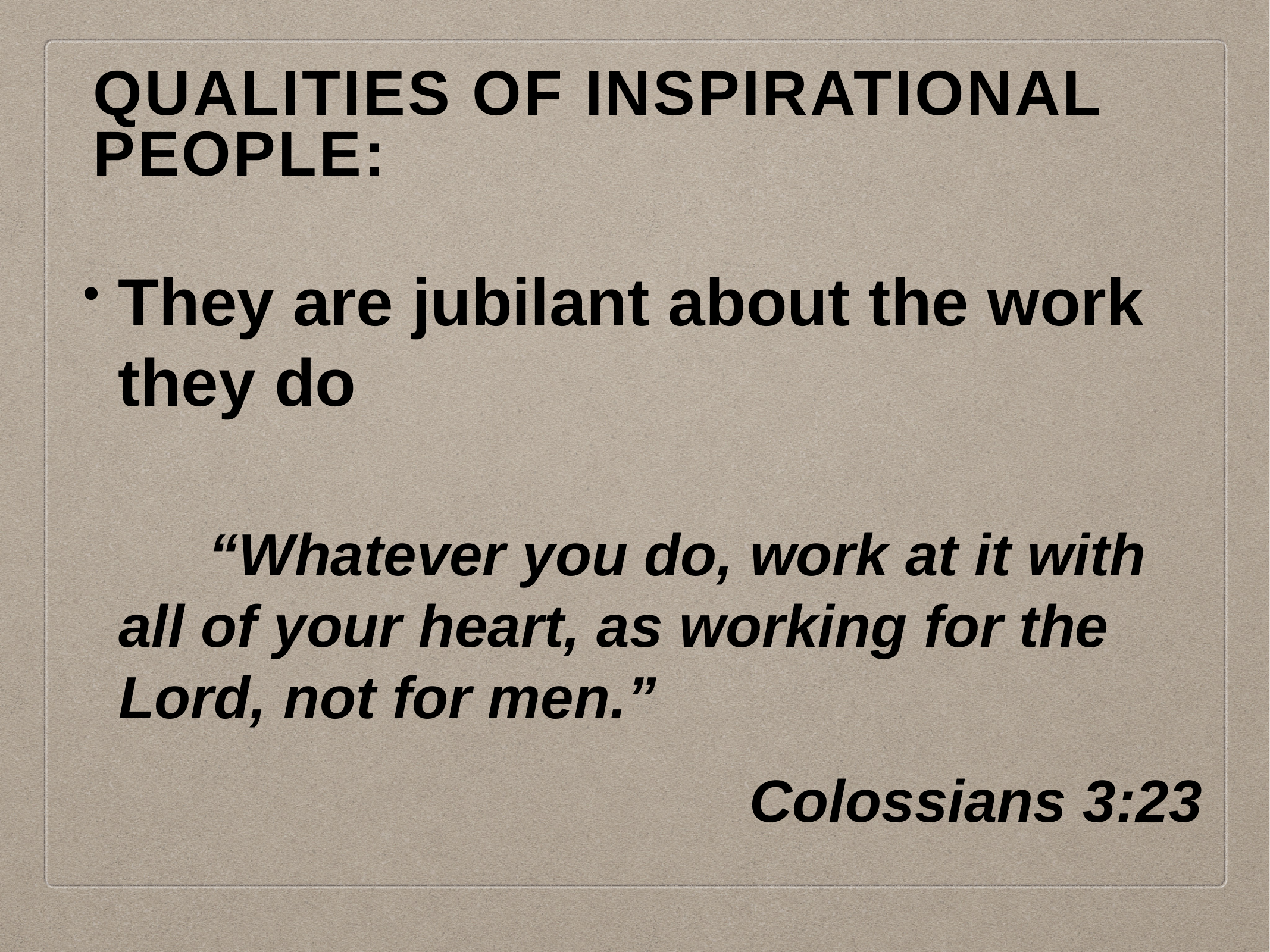

# QUALITIES OF INSPIRATIONAL PEOPLE:
They are jubilant about the work they do
“Whatever you do, work at it with all of your heart, as working for the Lord, not for men.”
Colossians 3:23